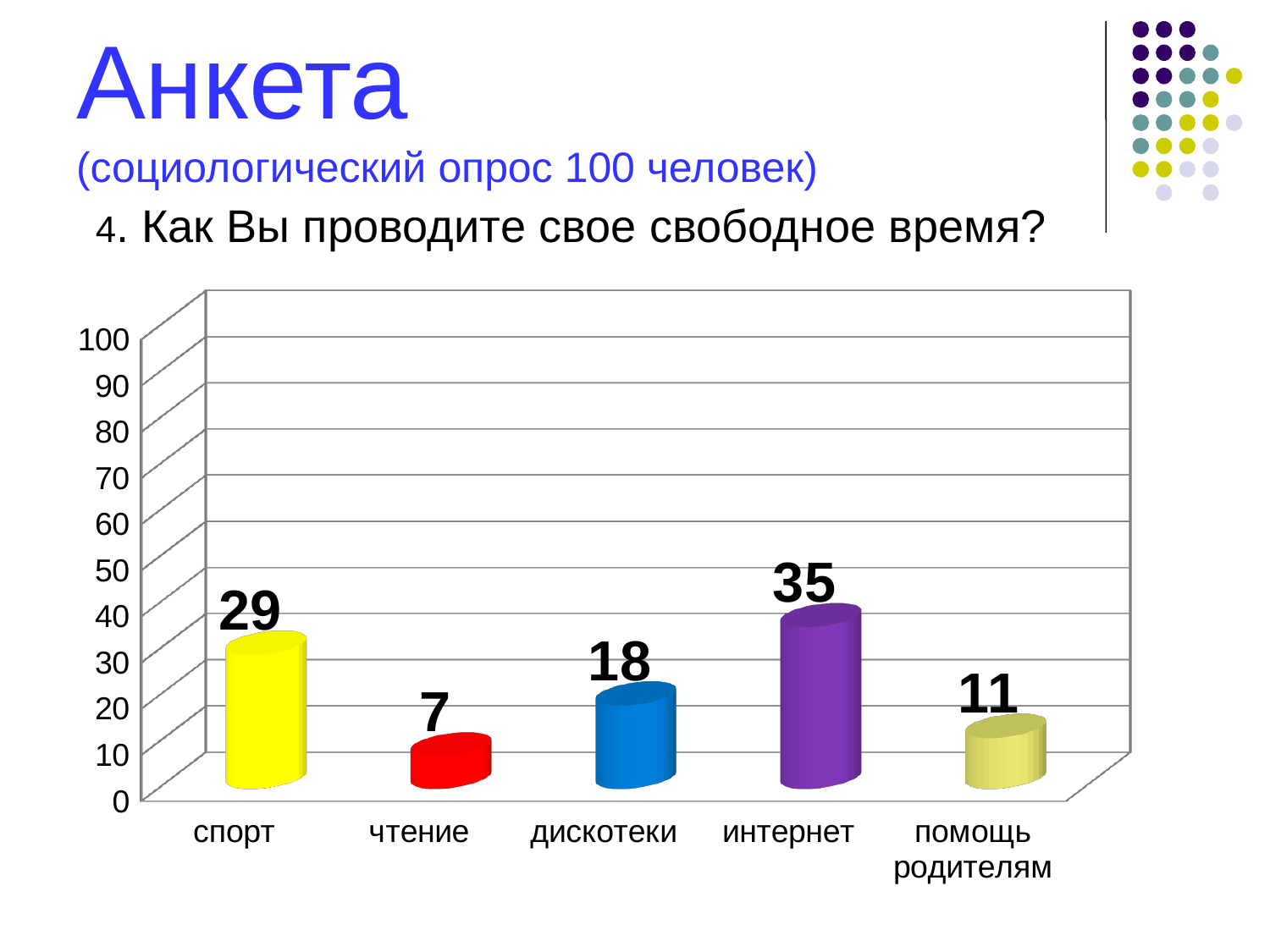

# Анкета (социологический опрос 100 человек)
        4. Как Вы проводите свое свободное время?

[unsupported chart]